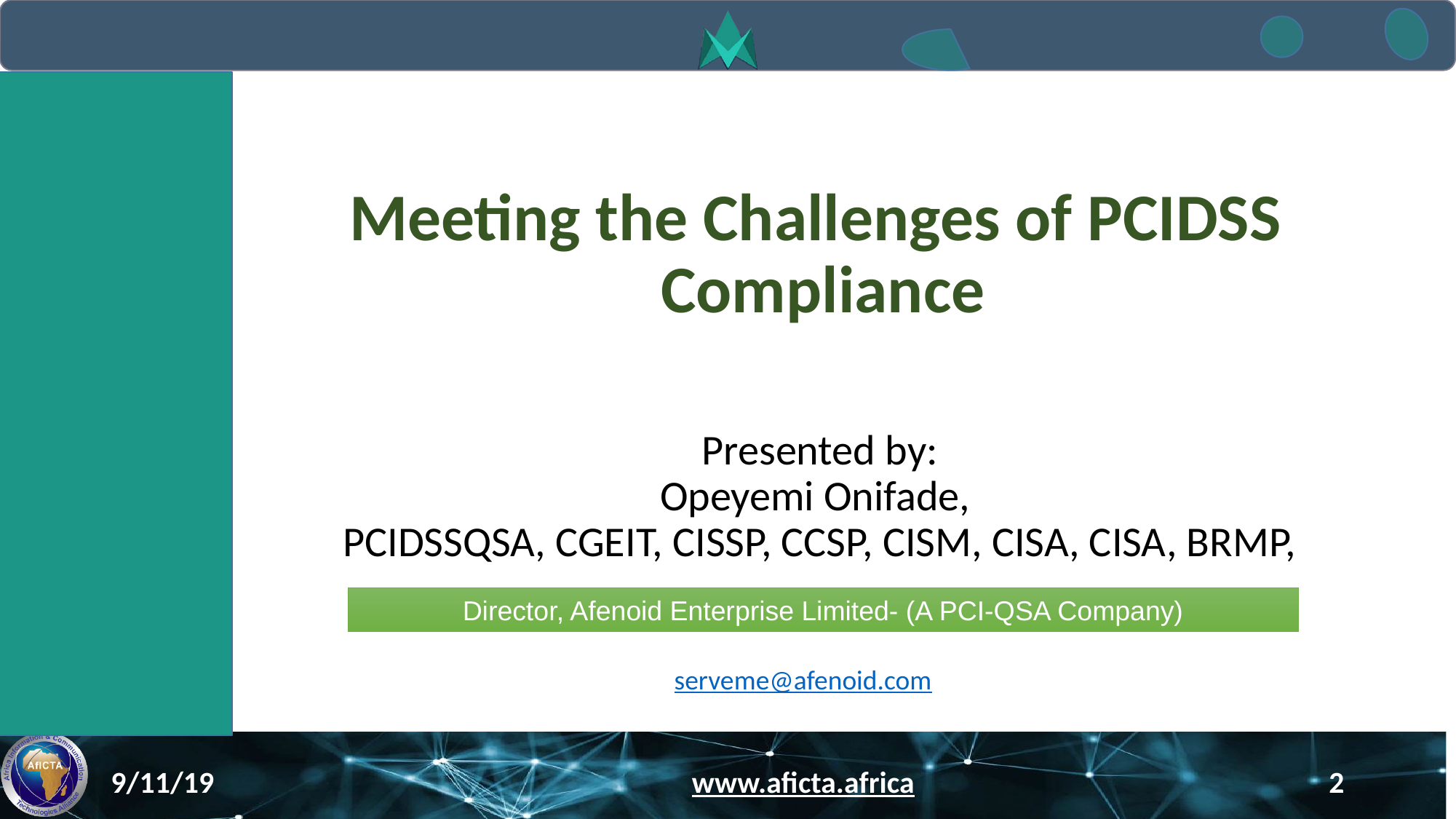

Meeting the Challenges of PCIDSS  Compliance
# Presented by: Opeyemi Onifade, PCIDSSQSA, CGEIT, CISSP, CCSP, CISM, CISA, CISA, BRMP,
Director, Afenoid Enterprise Limited- (A PCI-QSA Company)
serveme@afenoid.com

9/11/19
www.aficta.africa
2